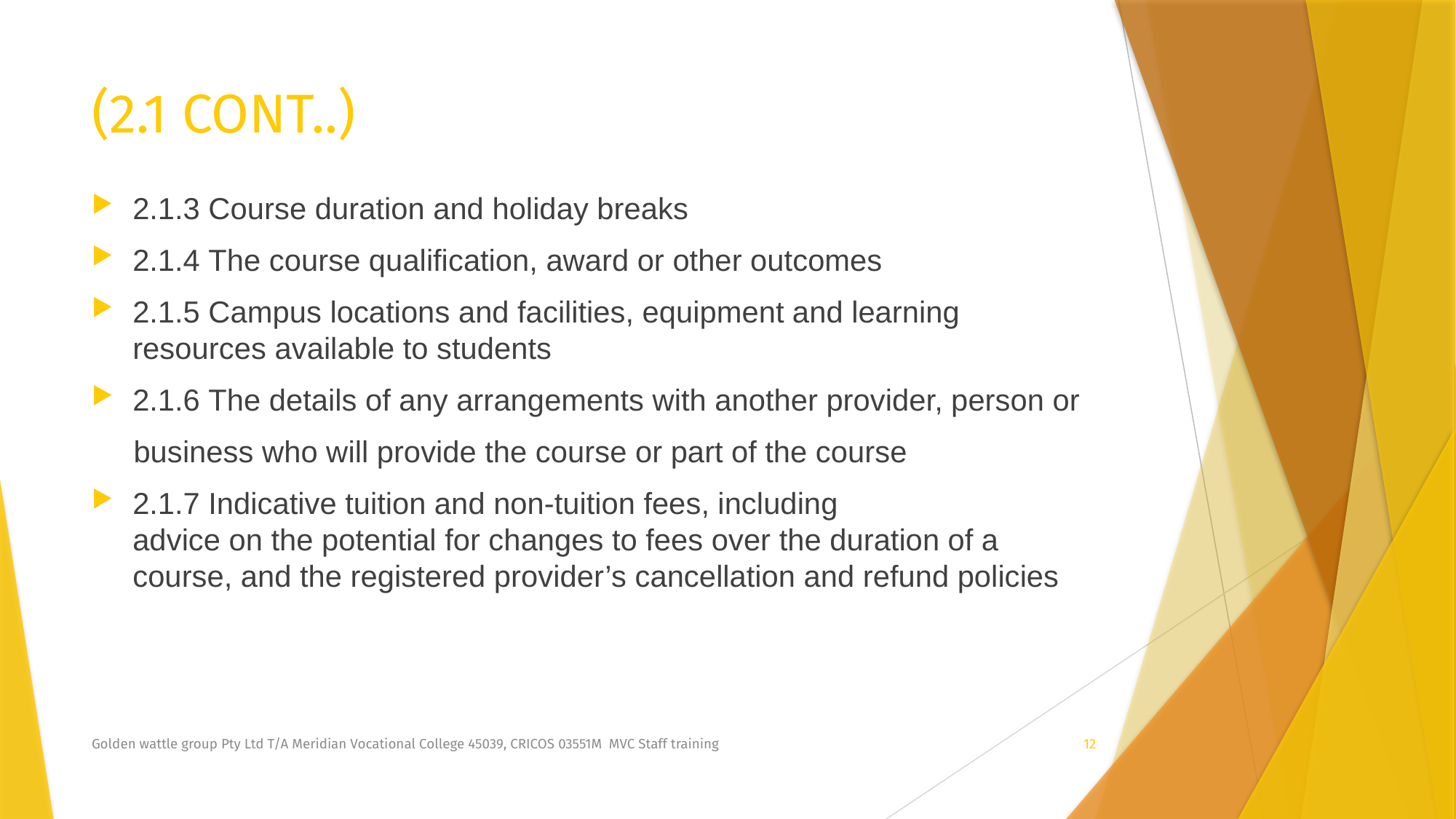

# (2.1 CONT..)
2.1.3 Course duration and holiday breaks
2.1.4 The course qualification, award or other outcomes
2.1.5 Campus locations and facilities, equipment and learning resources available to students
2.1.6 The details of any arrangements with another provider, person or
     business who will provide the course or part of the course
2.1.7 Indicative tuition and non-tuition fees, including advice on the potential for changes to fees over the duration of a course, and the registered provider’s cancellation and refund policies
Golden wattle group Pty Ltd T/A Meridian Vocational College 45039, CRICOS 03551M  MVC Staff training
12